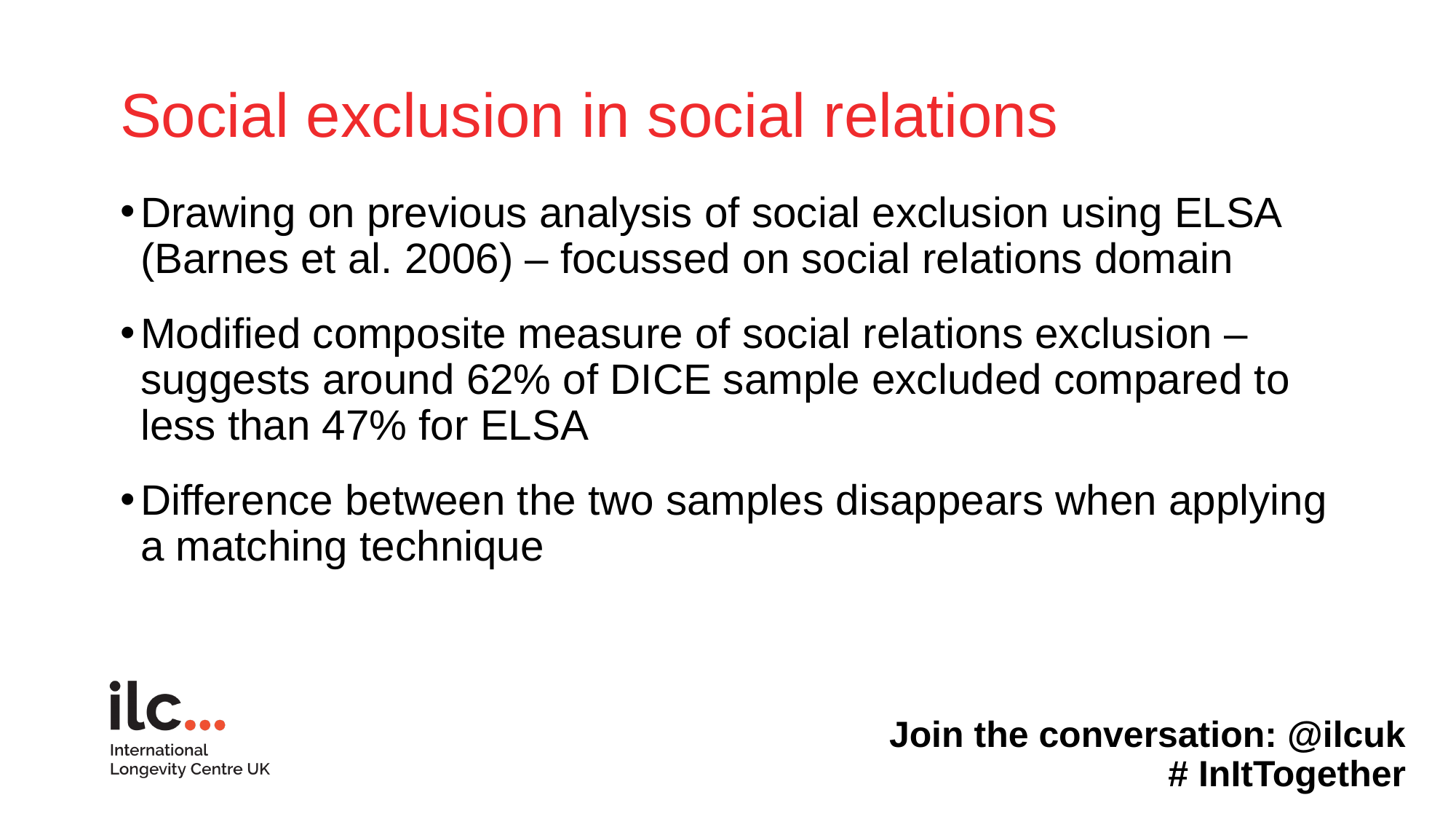

# Social exclusion in social relations
Drawing on previous analysis of social exclusion using ELSA (Barnes et al. 2006) – focussed on social relations domain
Modified composite measure of social relations exclusion – suggests around 62% of DICE sample excluded compared to less than 47% for ELSA
Difference between the two samples disappears when applying a matching technique

Join the conversation: @ilcuk
# InItTogether